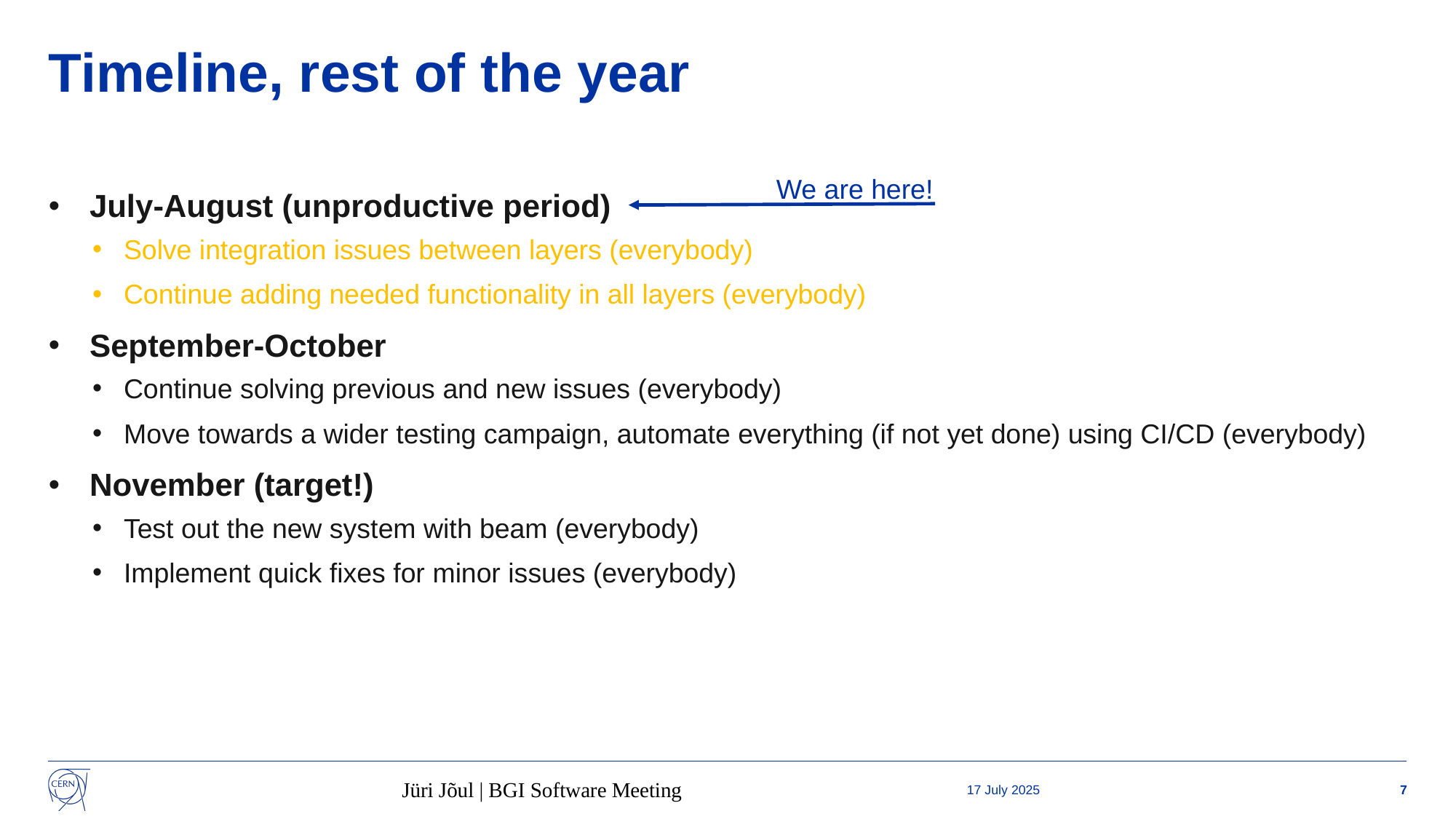

# Timeline, rest of the year
We are here!
July-August (unproductive period)
Solve integration issues between layers (everybody)
Continue adding needed functionality in all layers (everybody)
September-October
Continue solving previous and new issues (everybody)
Move towards a wider testing campaign, automate everything (if not yet done) using CI/CD (everybody)
November (target!)
Test out the new system with beam (everybody)
Implement quick fixes for minor issues (everybody)
Jüri Jõul | BGI Software Meeting
17 July 2025
7